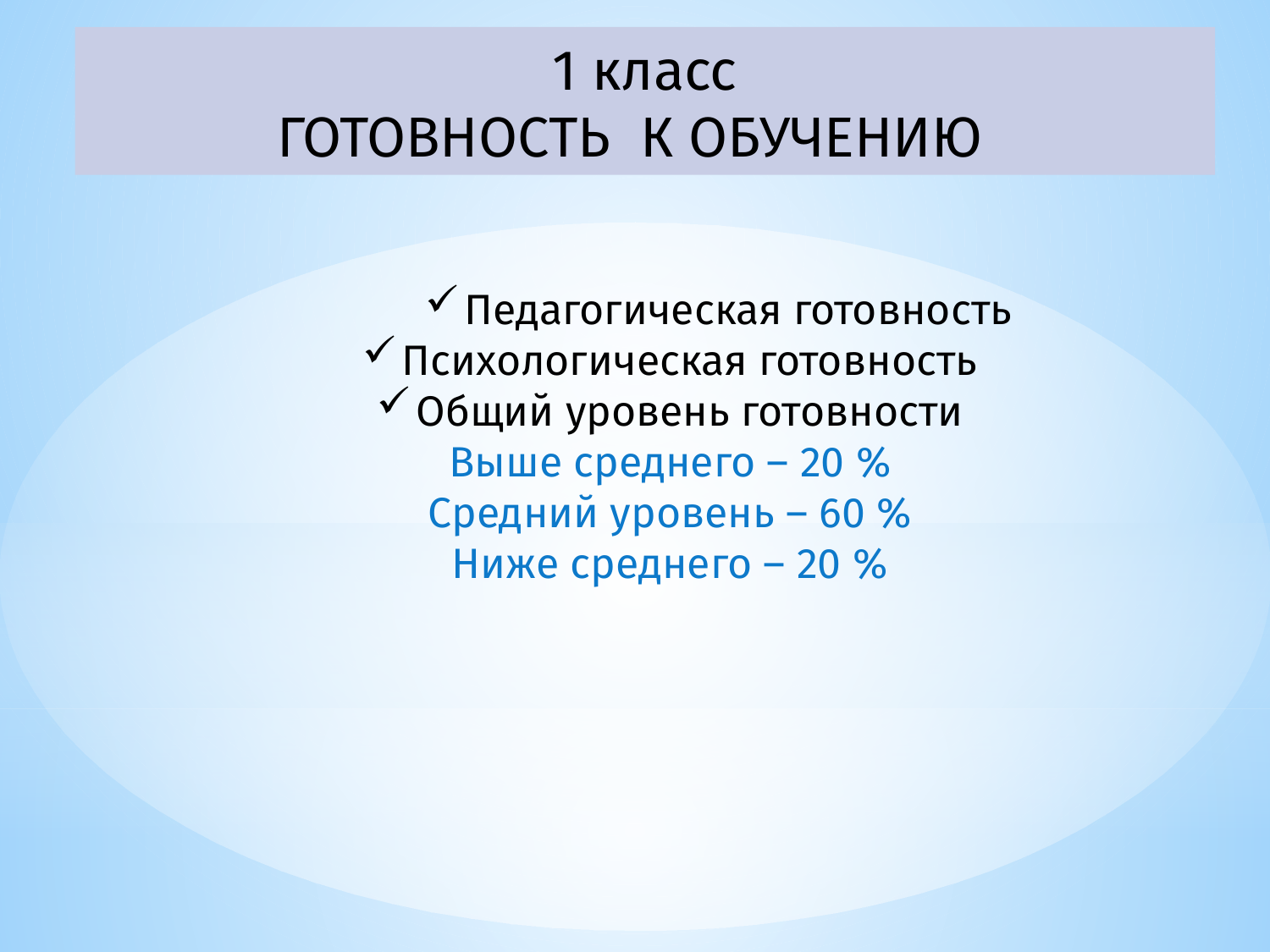

1 класс
ГОТОВНОСТЬ  К ОБУЧЕНИЮ
Педагогическая готовность
Психологическая готовность
Общий уровень готовности
Выше среднего – 20 %
Средний уровень – 60 %
Ниже среднего – 20 %